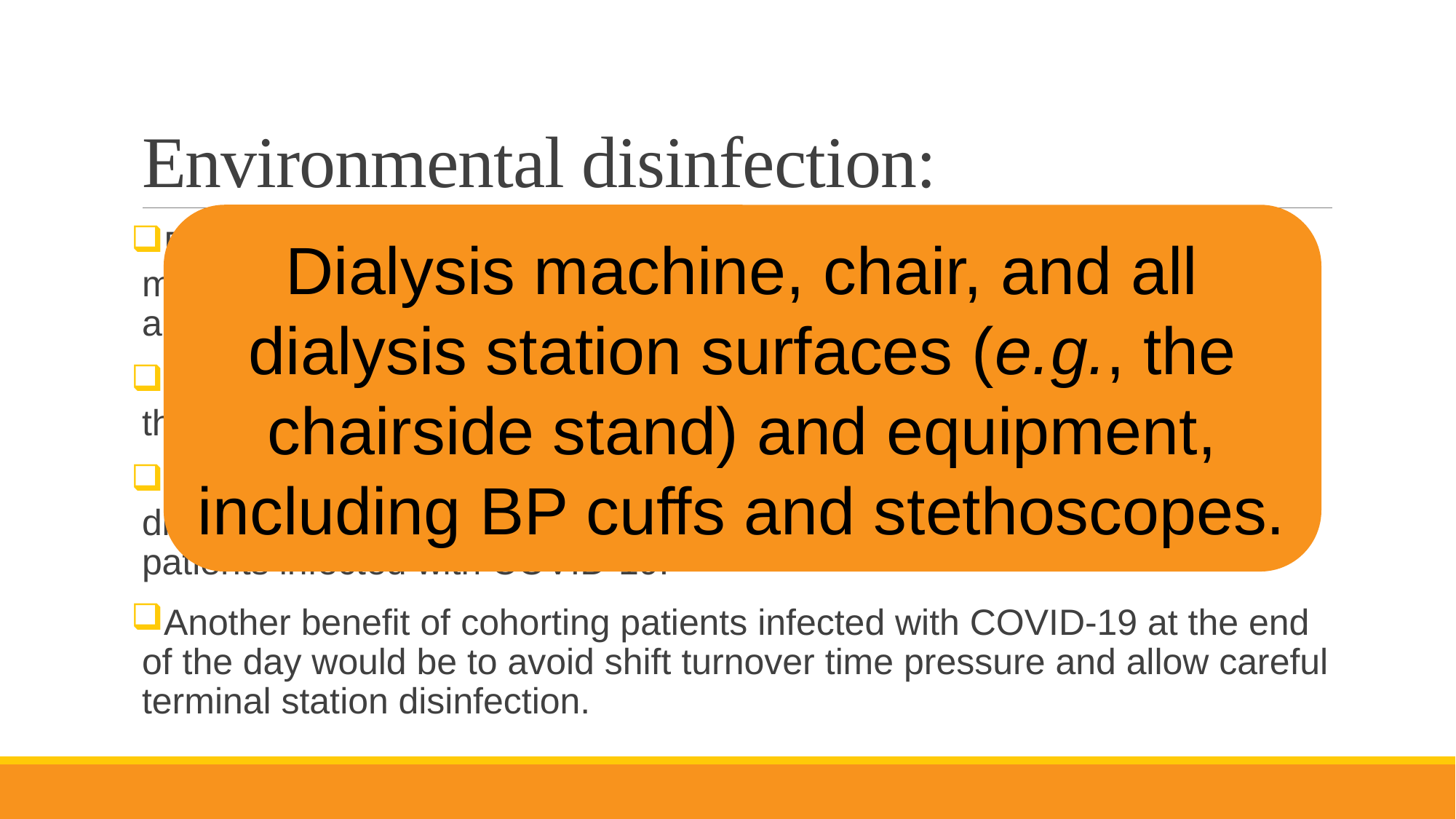

# Environmental disinfection:
Dialysis machine, chair, and all dialysis station surfaces (e.g., the chairside stand) and equipment, including BP cuffs and stethoscopes.
Routine disinfection practices: disinfection wipes for the dialysis machine, chair, and all dialysis station surfaces (e.g., the chairside stand) and equipment, including BP cuffs and stethoscopes.
Care should be taken to carefully wipe all surfaces, including all parts of the dialysis chairs after opening their arms, and allowing them to air-dry.
Although no change in these recommended procedures is needed, disinfection personnel should use the same PPE as caregivers for patients infected with COVID-19.
Another benefit of cohorting patients infected with COVID-19 at the end of the day would be to avoid shift turnover time pressure and allow careful terminal station disinfection.